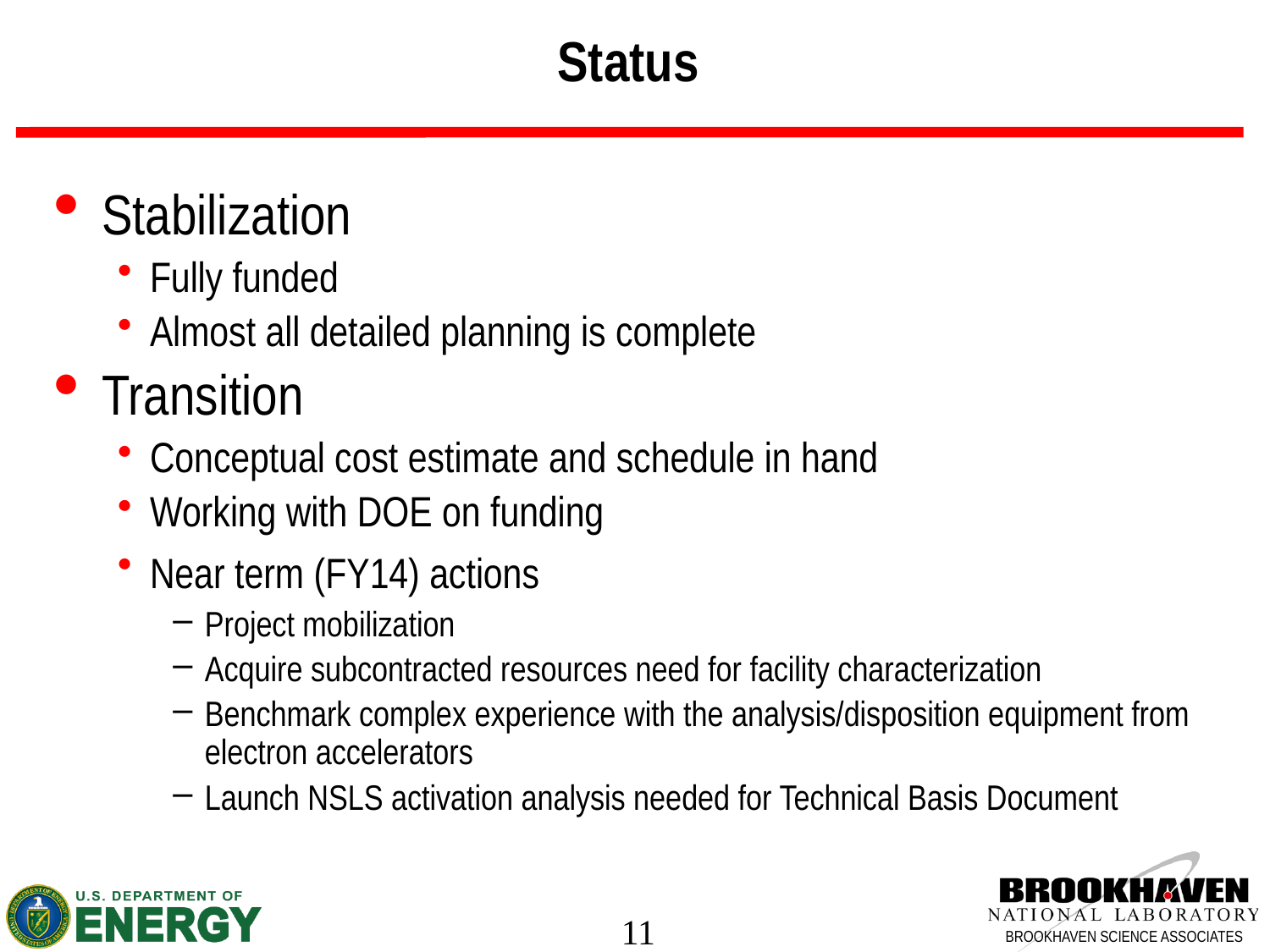

# Status
Stabilization
Fully funded
Almost all detailed planning is complete
Transition
Conceptual cost estimate and schedule in hand
Working with DOE on funding
Near term (FY14) actions
Project mobilization
Acquire subcontracted resources need for facility characterization
Benchmark complex experience with the analysis/disposition equipment from electron accelerators
Launch NSLS activation analysis needed for Technical Basis Document